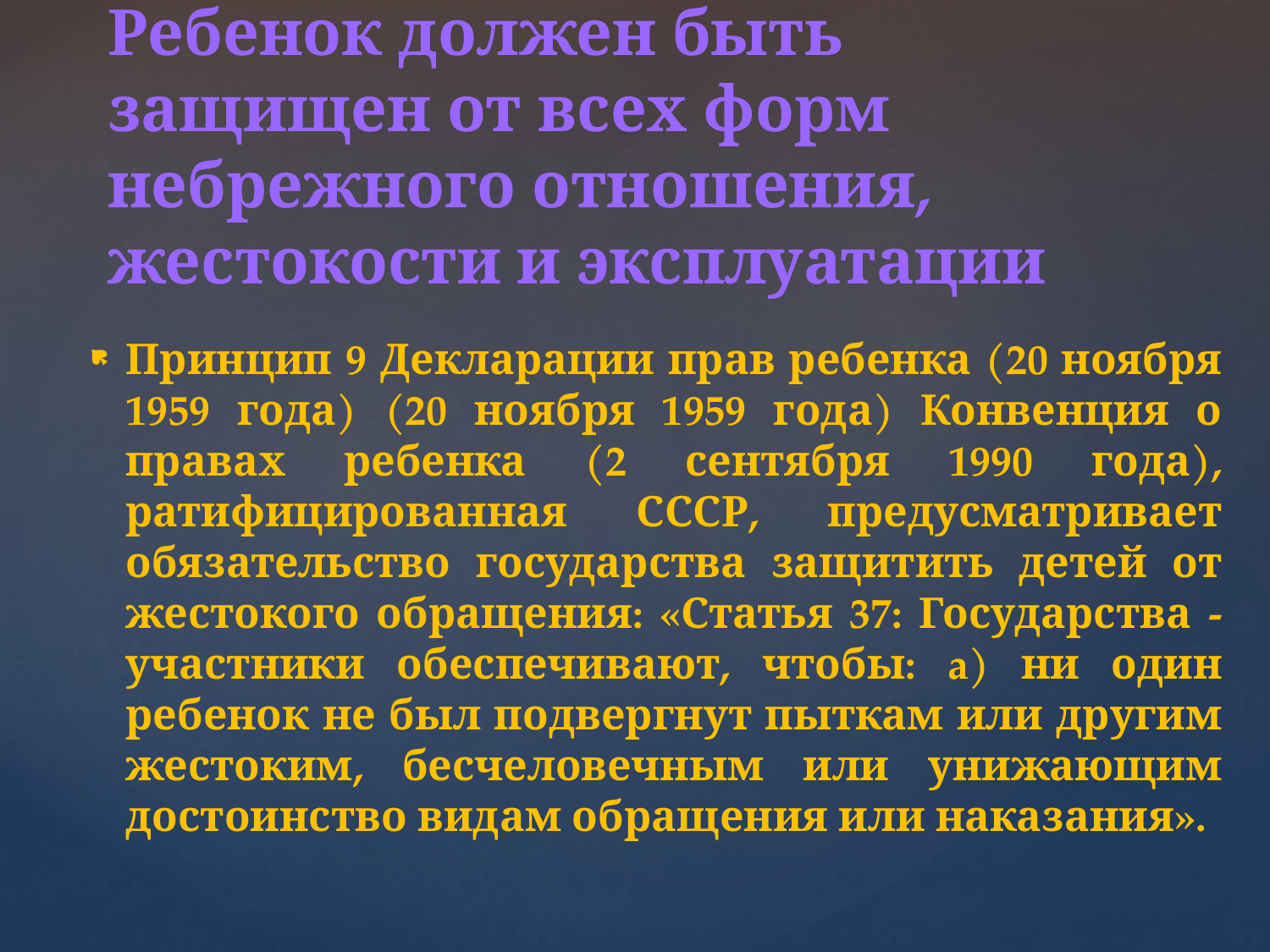

# Ребенок должен быть защищен от всех форм небрежного отношения, жестокости и эксплуатации
Принцип 9 Декларации прав ребенка (20 ноября 1959 года) (20 ноября 1959 года) Конвенция о правах ребенка (2 сентября 1990 года), ратифицированная СССР, предусматривает обязательство государства защитить детей от жестокого обращения: «Статья 37: Государства - участники обеспечивают, чтобы: a) ни один ребенок не был подвергнут пыткам или другим жестоким, бесчеловечным или унижающим достоинство видам обращения или наказания».